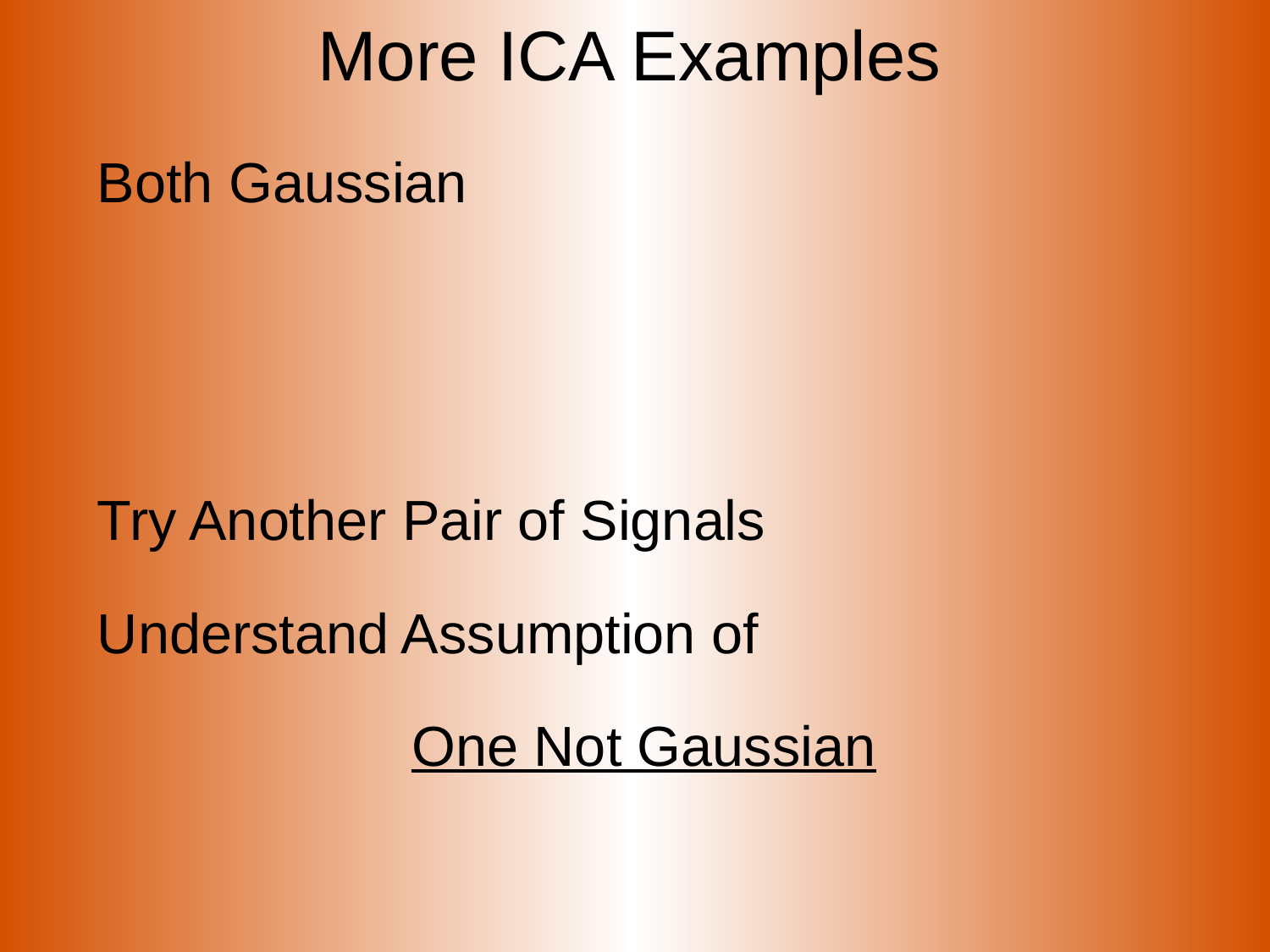

# More ICA Examples
Both Gaussian

Try Another Pair of Signals
Understand Assumption of
One Not Gaussian